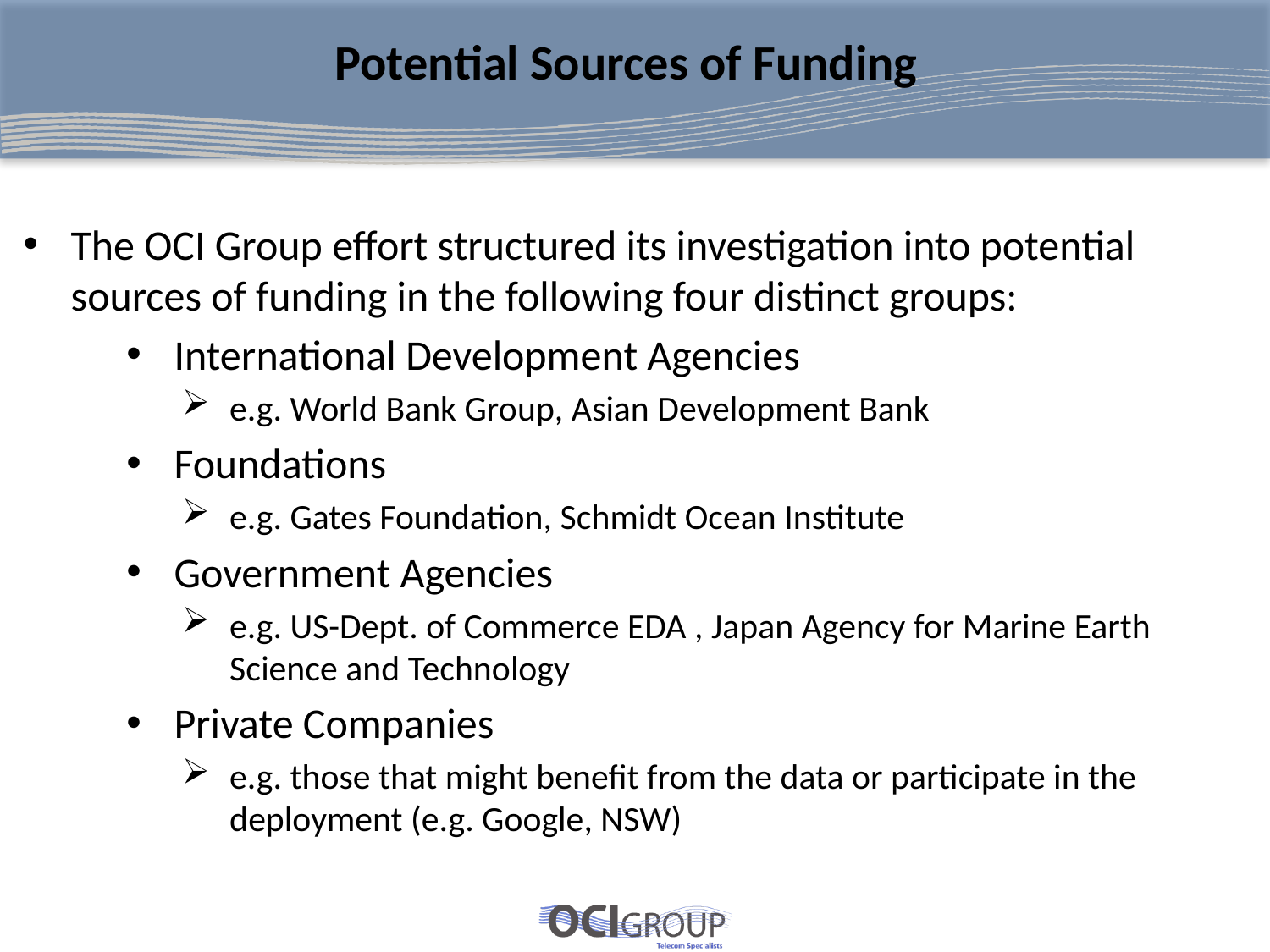

# Potential Sources of Funding
The OCI Group effort structured its investigation into potential sources of funding in the following four distinct groups:
International Development Agencies
e.g. World Bank Group, Asian Development Bank
Foundations
e.g. Gates Foundation, Schmidt Ocean Institute
Government Agencies
e.g. US-Dept. of Commerce EDA , Japan Agency for Marine Earth Science and Technology
Private Companies
e.g. those that might benefit from the data or participate in the deployment (e.g. Google, NSW)